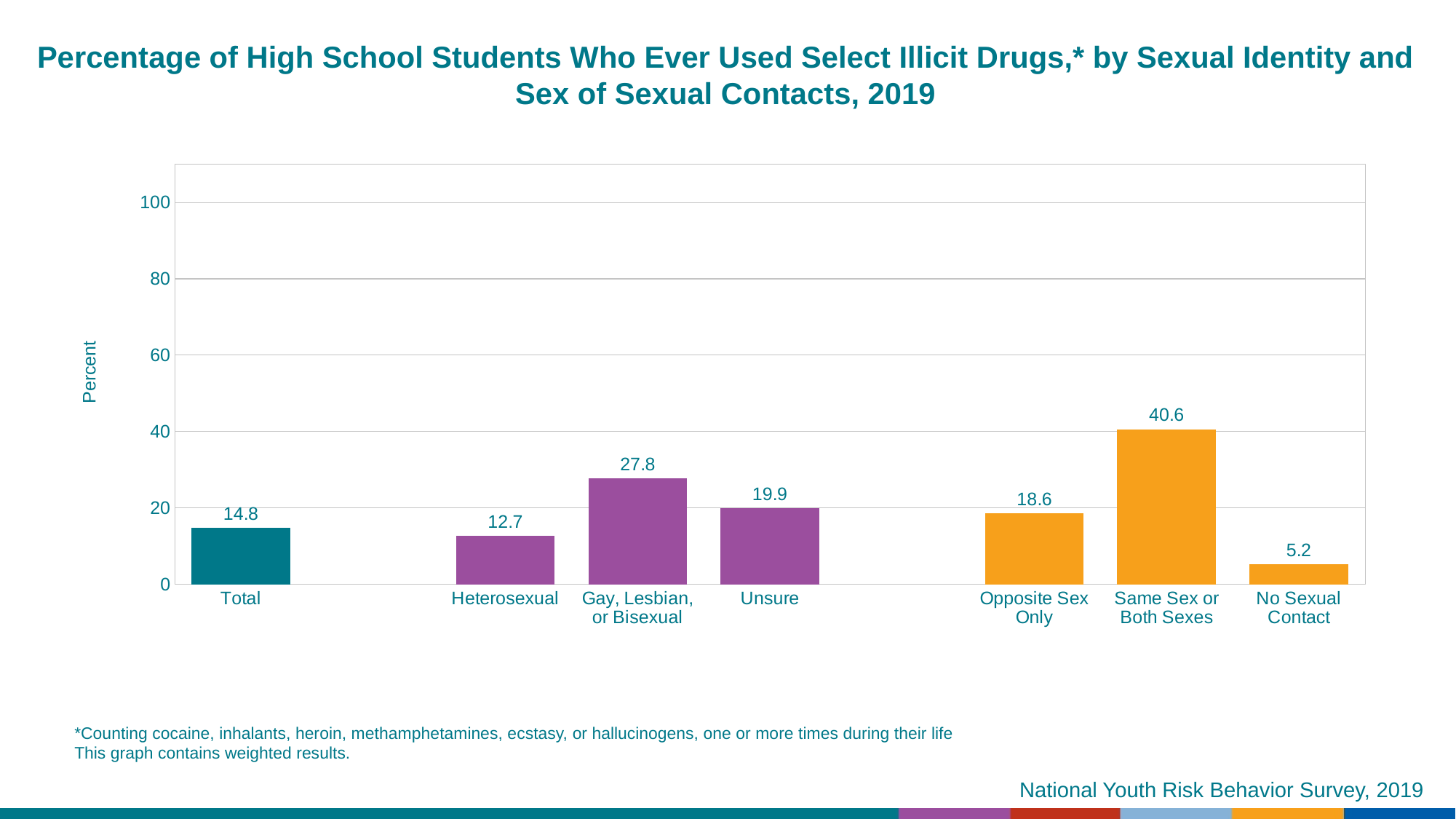

Percentage of High School Students Who Ever Used Select Illicit Drugs,* by Sexual Identity and Sex of Sexual Contacts, 2019

### Chart

| Category | Series 1 |
|---|---|
| Total | 14.8 |
|  | None |
| Heterosexual | 12.7 |
| Gay, Lesbian, or Bisexual | 27.8 |
| Unsure | 19.9 |
|  | None |
| Opposite Sex Only | 18.6 |
| Same Sex or Both Sexes | 40.6 |
| No Sexual Contact | 5.2 |
*Counting cocaine, inhalants, heroin, methamphetamines, ecstasy, or hallucinogens, one or more times during their life
This graph contains weighted results.
National Youth Risk Behavior Survey, 2019